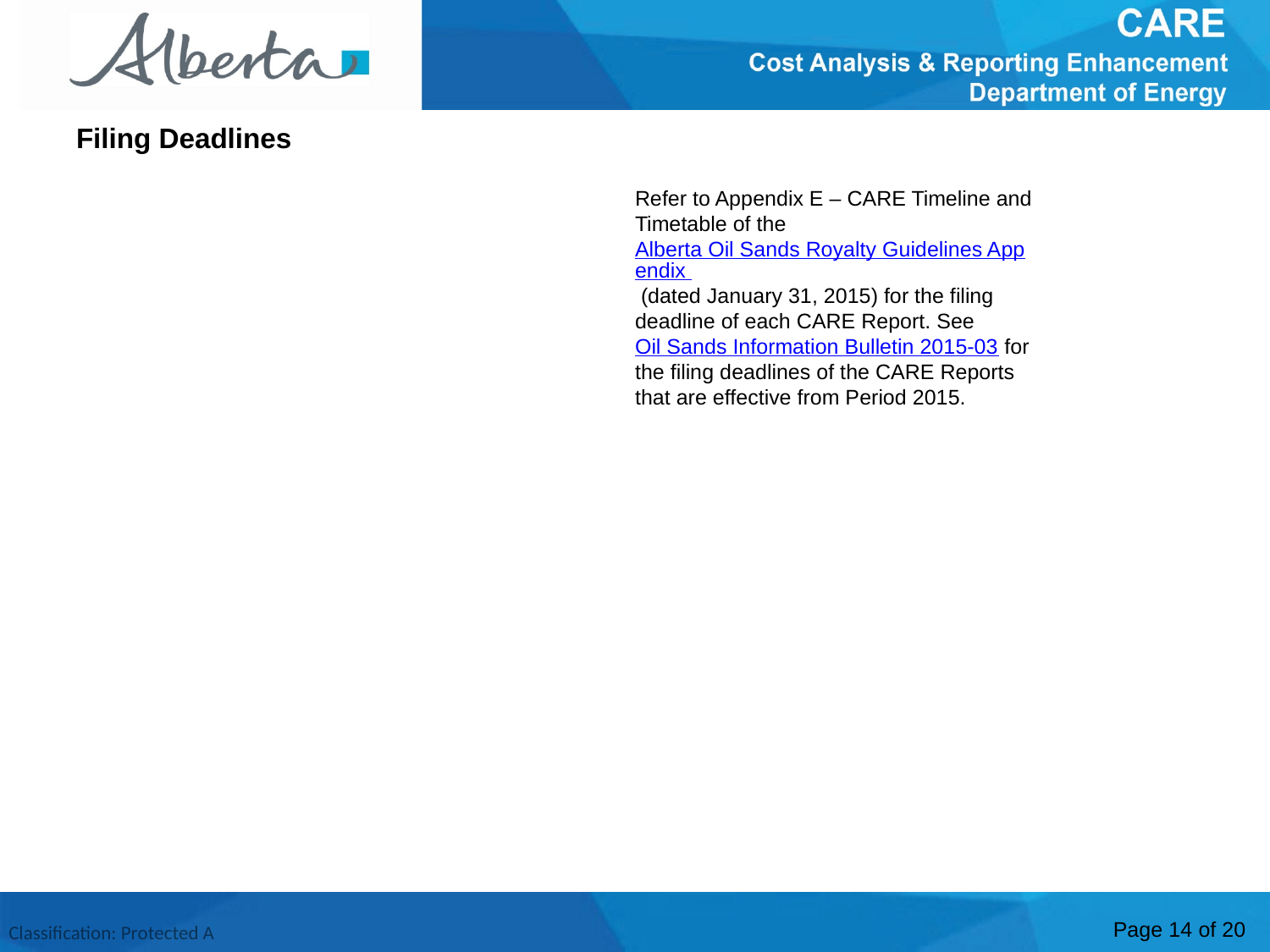

Filing Deadlines
Refer to Appendix E – CARE Timeline and Timetable of the Alberta Oil Sands Royalty Guidelines Appendix  (dated January 31, 2015) for the filing deadline of each CARE Report. See Oil Sands Information Bulletin 2015-03 for the filing deadlines of the CARE Reports that are effective from Period 2015.